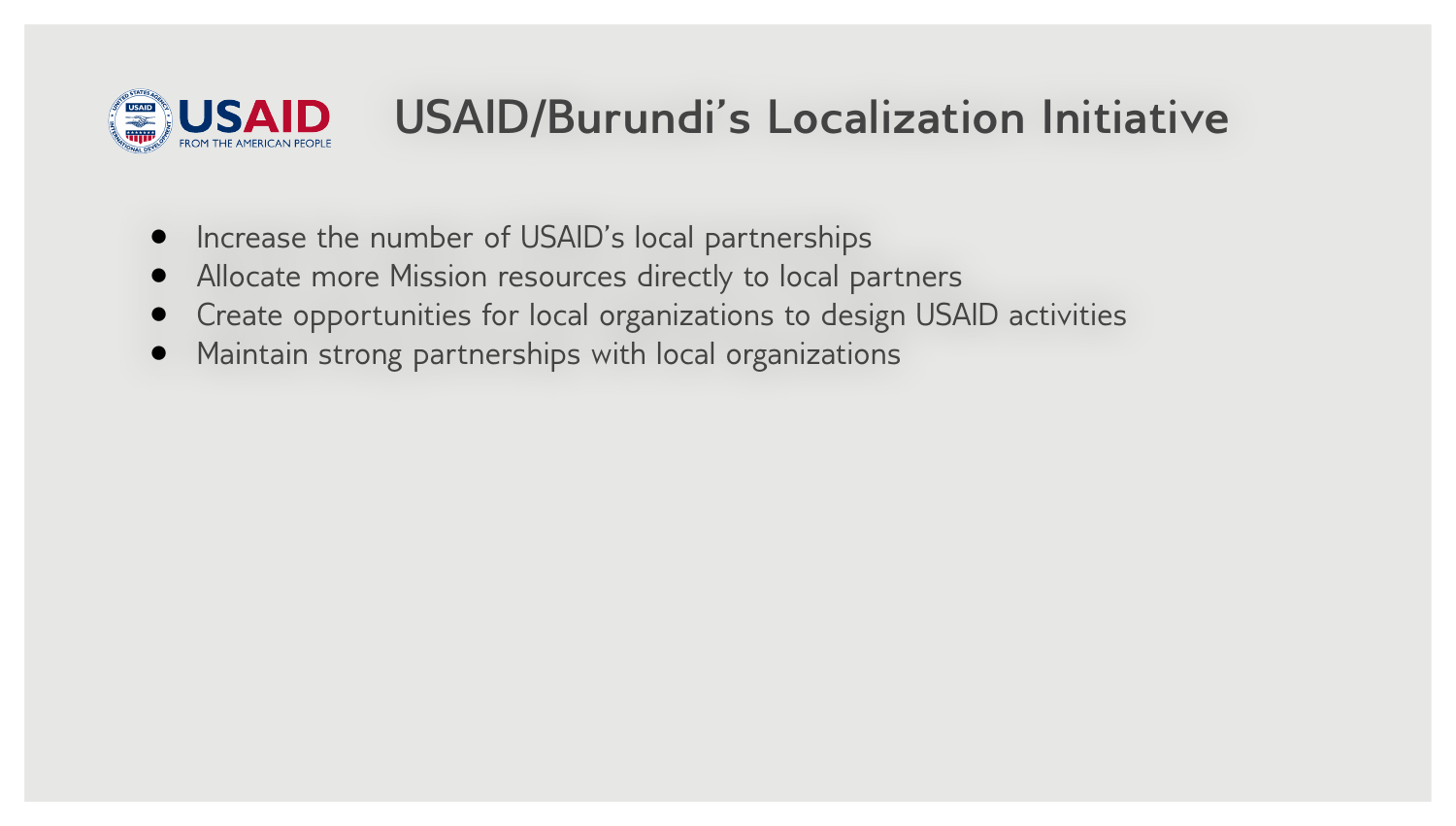

# USAID/Burundi’s Localization Initiative
Increase the number of USAID’s local partnerships
Allocate more Mission resources directly to local partners
Create opportunities for local organizations to design USAID activities
Maintain strong partnerships with local organizations